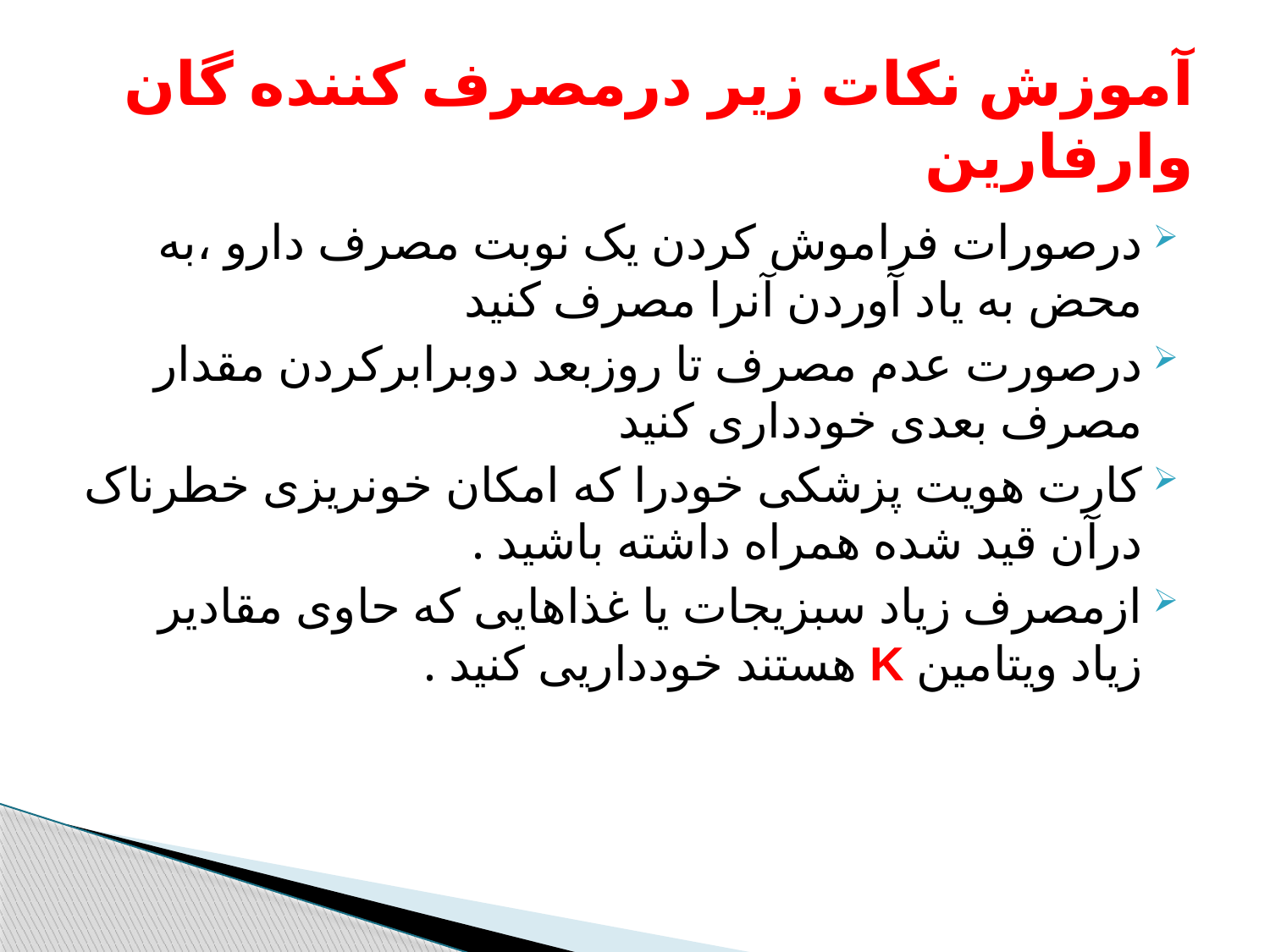

# آموزش نکات زیر درمصرف کننده گان وارفارین
درصورات فراموش کردن یک نوبت مصرف دارو ،به محض به یاد آوردن آنرا مصرف کنید
درصورت عدم مصرف تا روزبعد دوبرابرکردن مقدار مصرف بعدی خودداری کنید
کارت هویت پزشکی خودرا که امکان خونریزی خطرناک درآن قید شده همراه داشته باشید .
ازمصرف زیاد سبزیجات یا غذاهایی که حاوی مقادیر زیاد ویتامین K هستند خودداریی کنید .